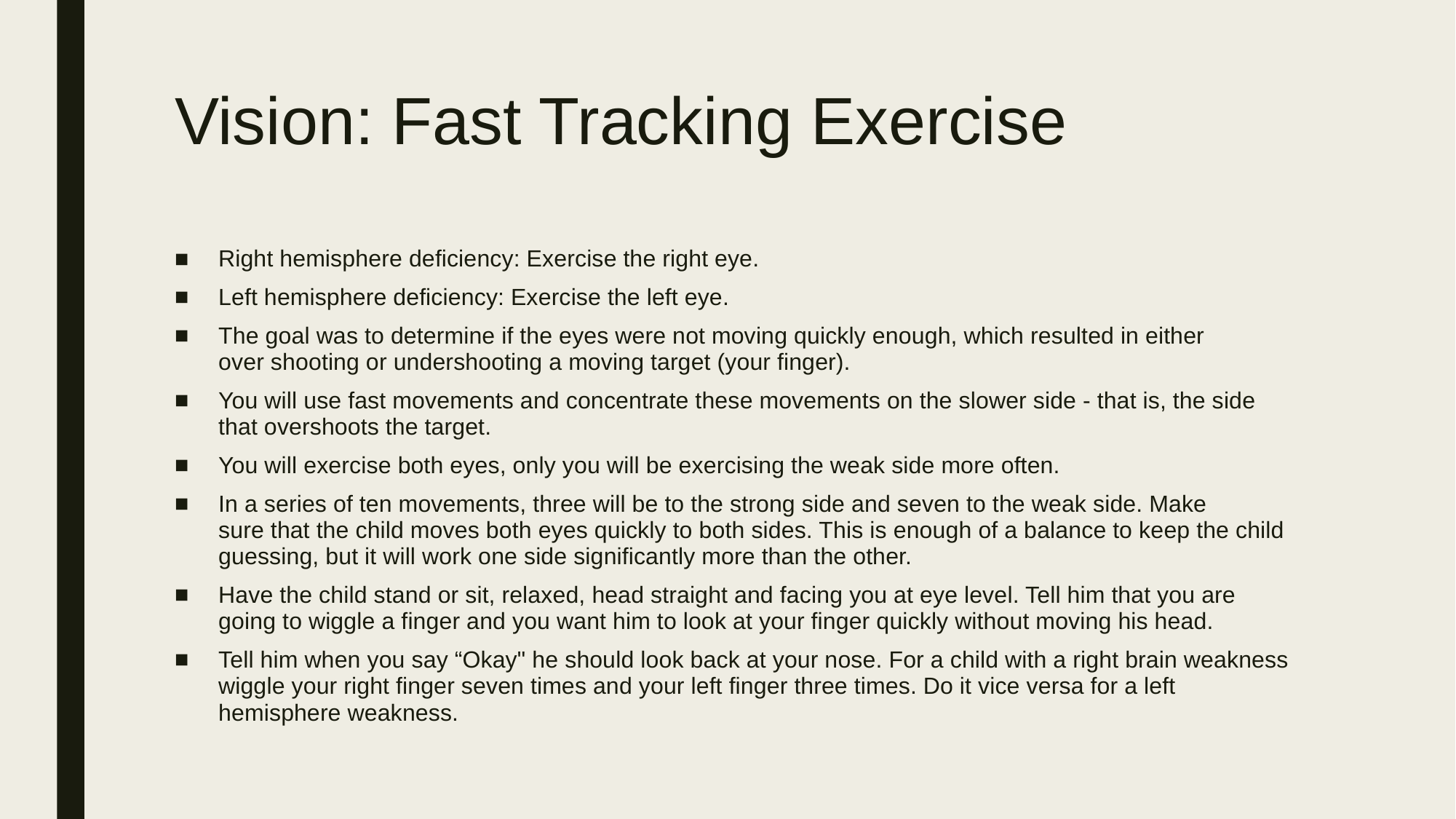

# Vision: Fast Tracking Exercise
Right hemisphere deficiency: Exercise the right eye.
Left hemisphere deficiency: Exercise the left eye.
The goal was to determine if the eyes were not moving quickly enough, which resulted in either over shooting or undershooting a moving target (your finger).
You will use fast movements and concentrate these movements on the slower side - that is, the side that overshoots the target.
You will exercise both eyes, only you will be exercising the weak side more often.
In a series of ten movements, three will be to the strong side and seven to the weak side. Make sure that the child moves both eyes quickly to both sides. This is enough of a balance to keep the child guessing, but it will work one side significantly more than the other.
Have the child stand or sit, relaxed, head straight and facing you at eye level. Tell him that you are going to wiggle a finger and you want him to look at your finger quickly without moving his head.
Tell him when you say “Okay" he should look back at your nose. For a child with a right brain weakness wiggle your right finger seven times and your left finger three times. Do it vice versa for a left hemisphere weakness.